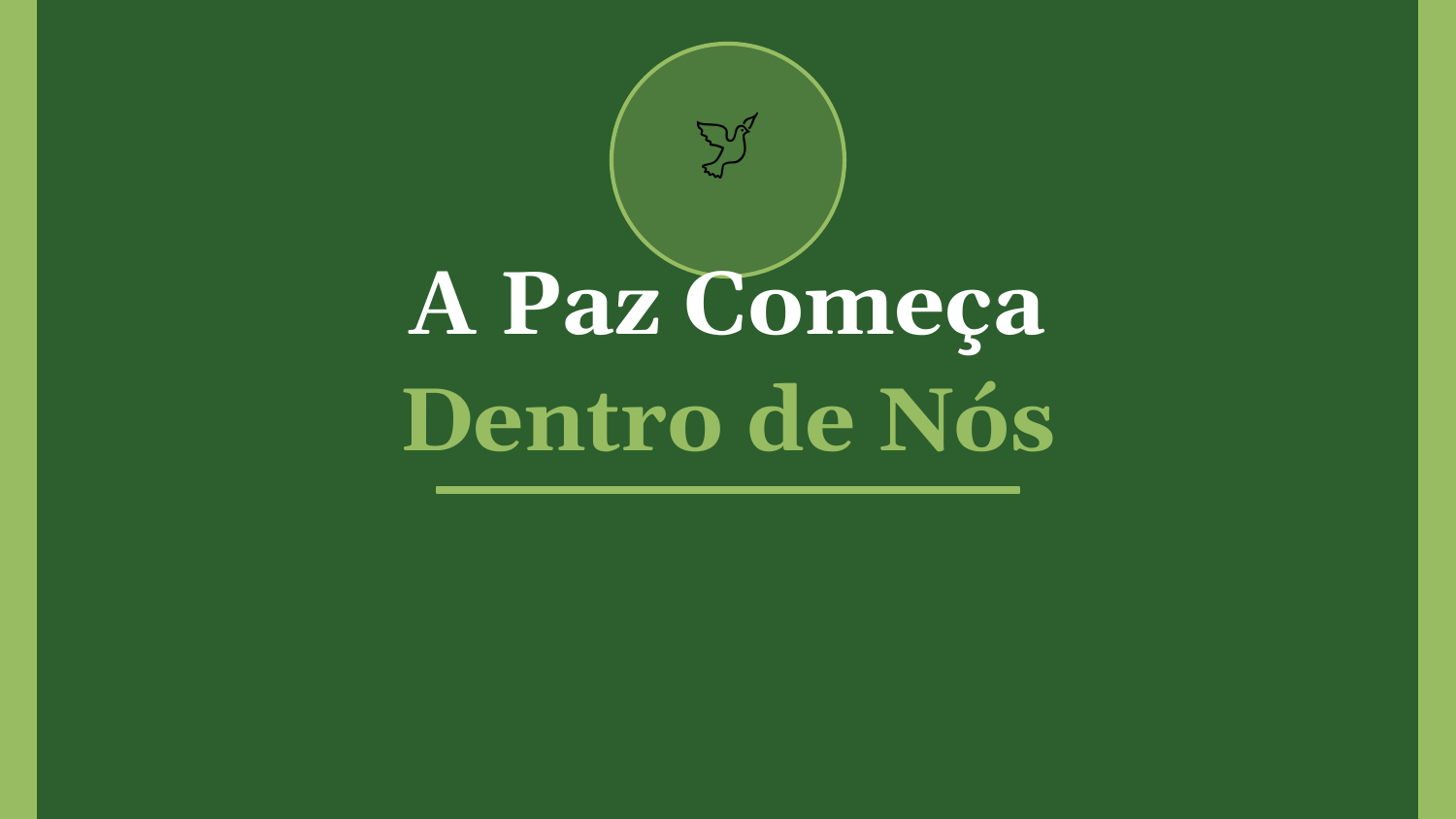

🕊
A Paz Começa
Dentro de Nós